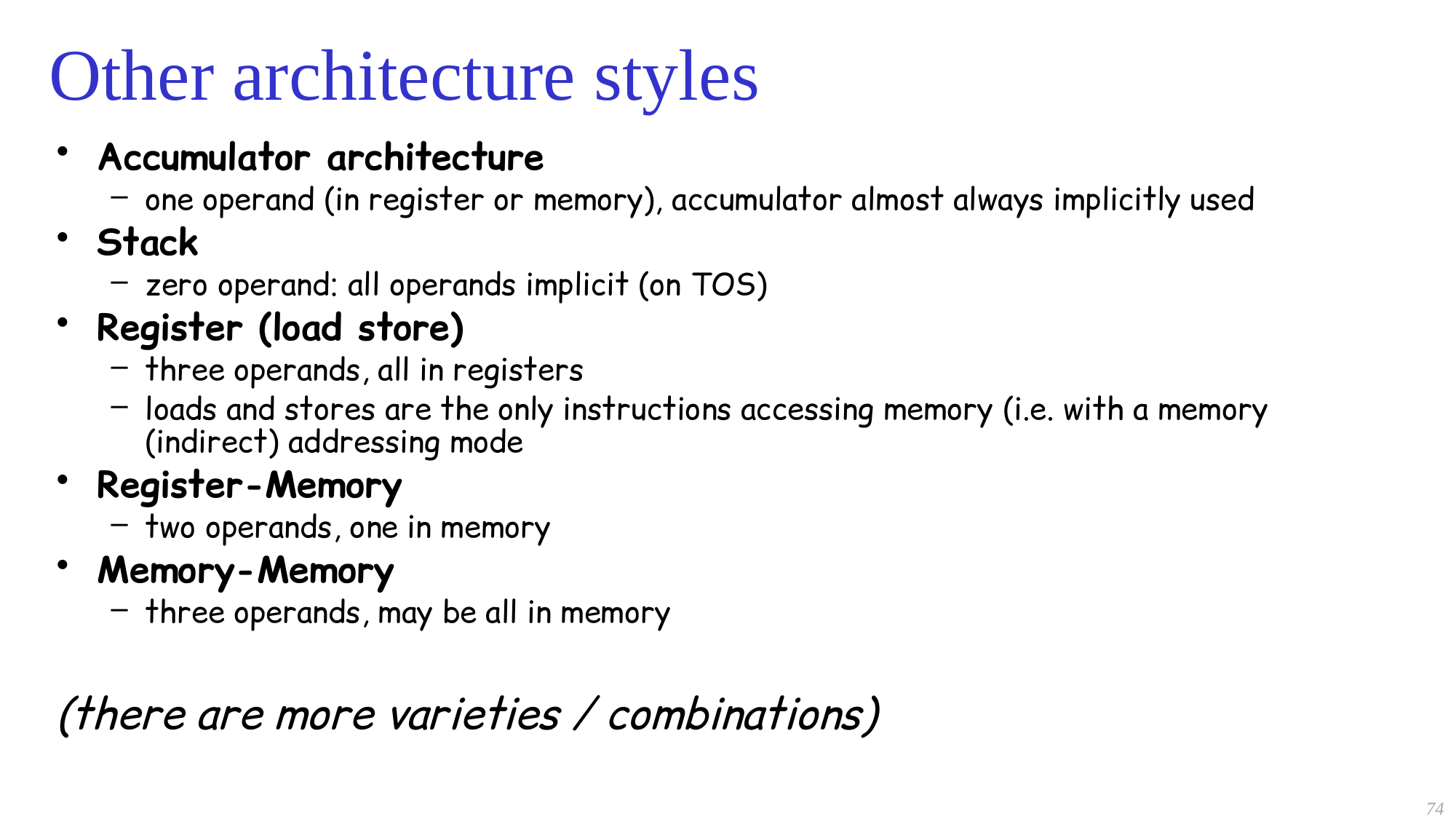

# Other architecture styles
Accumulator architecture
one operand (in register or memory), accumulator almost always implicitly used
Stack
zero operand: all operands implicit (on TOS)
Register (load store)
three operands, all in registers
loads and stores are the only instructions accessing memory (i.e. with a memory (indirect) addressing mode
Register-Memory
two operands, one in memory
Memory-Memory
three operands, may be all in memory

(there are more varieties / combinations)
74